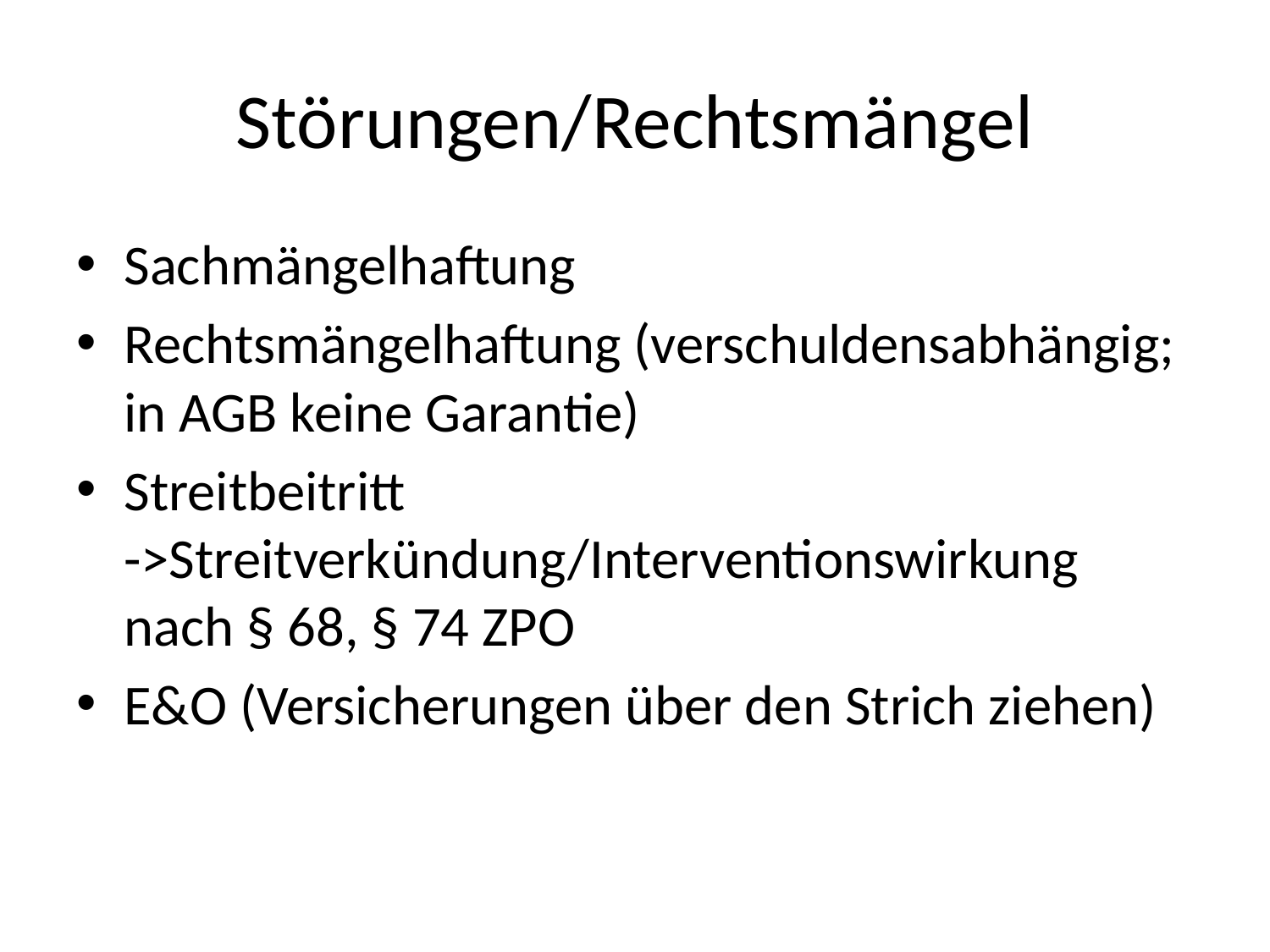

# Störungen/Rechtsmängel
Sachmängelhaftung
Rechtsmängelhaftung (verschuldensabhängig; in AGB keine Garantie)
Streitbeitritt ->Streitverkündung/Interventionswirkung nach § 68, § 74 ZPO
E&O (Versicherungen über den Strich ziehen)